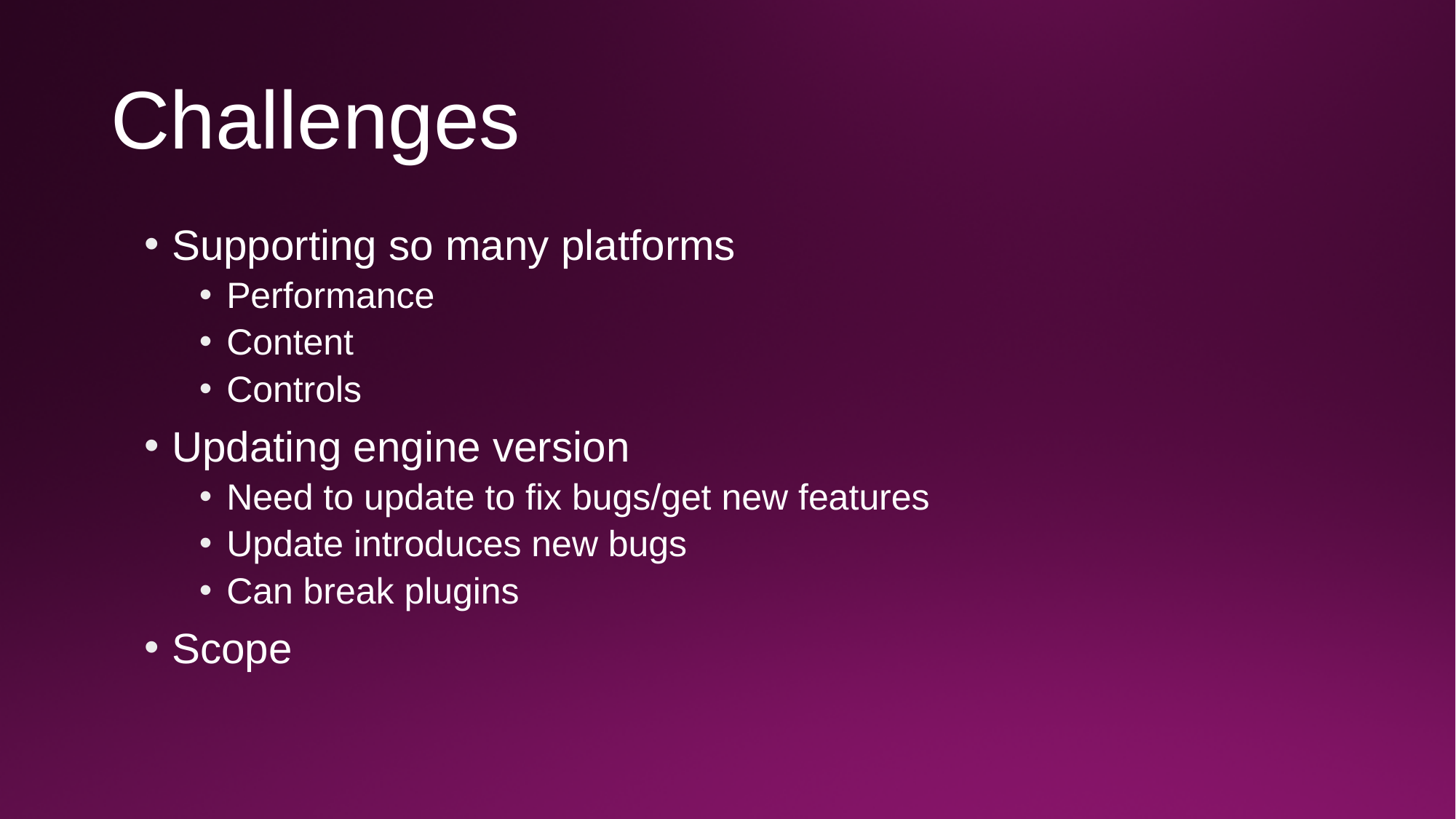

# Challenges
Supporting so many platforms
Performance
Content
Controls
Updating engine version
Need to update to fix bugs/get new features
Update introduces new bugs
Can break plugins
Scope